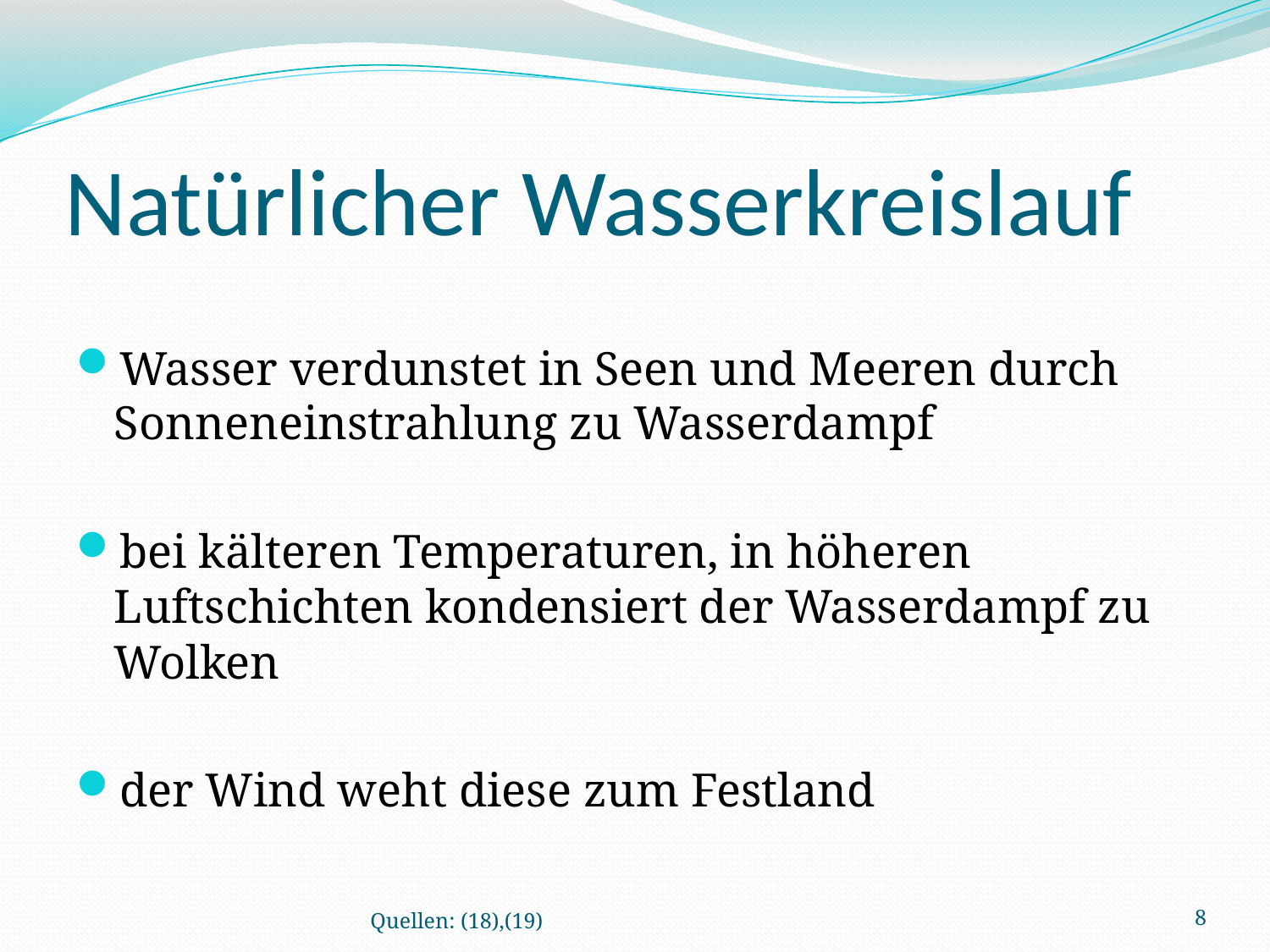

# Natürlicher Wasserkreislauf

Wasser verdunstet in Seen und Meeren durch Sonneneinstrahlung zu Wasserdampf

bei kälteren Temperaturen, in höheren Luftschichten kondensiert der Wasserdampf zu Wolken

der Wind weht diese zum Festland
Quellen: (18),(19)
8